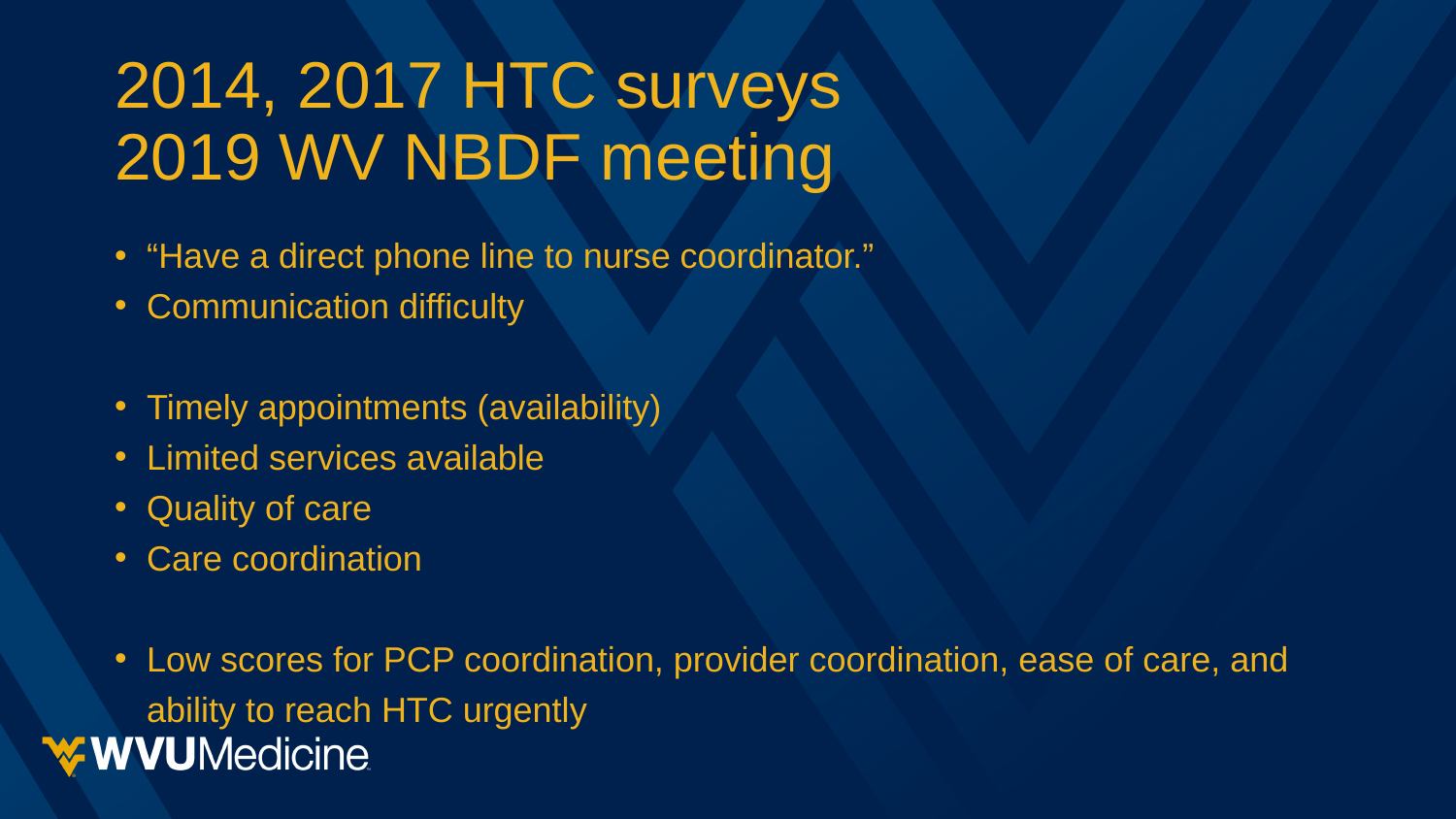

# 2014, 2017 HTC surveys 2019 WV NBDF meeting
“Have a direct phone line to nurse coordinator.”
Communication difficulty

Timely appointments (availability)
Limited services available
Quality of care
Care coordination

Low scores for PCP coordination, provider coordination, ease of care, and ability to reach HTC urgently